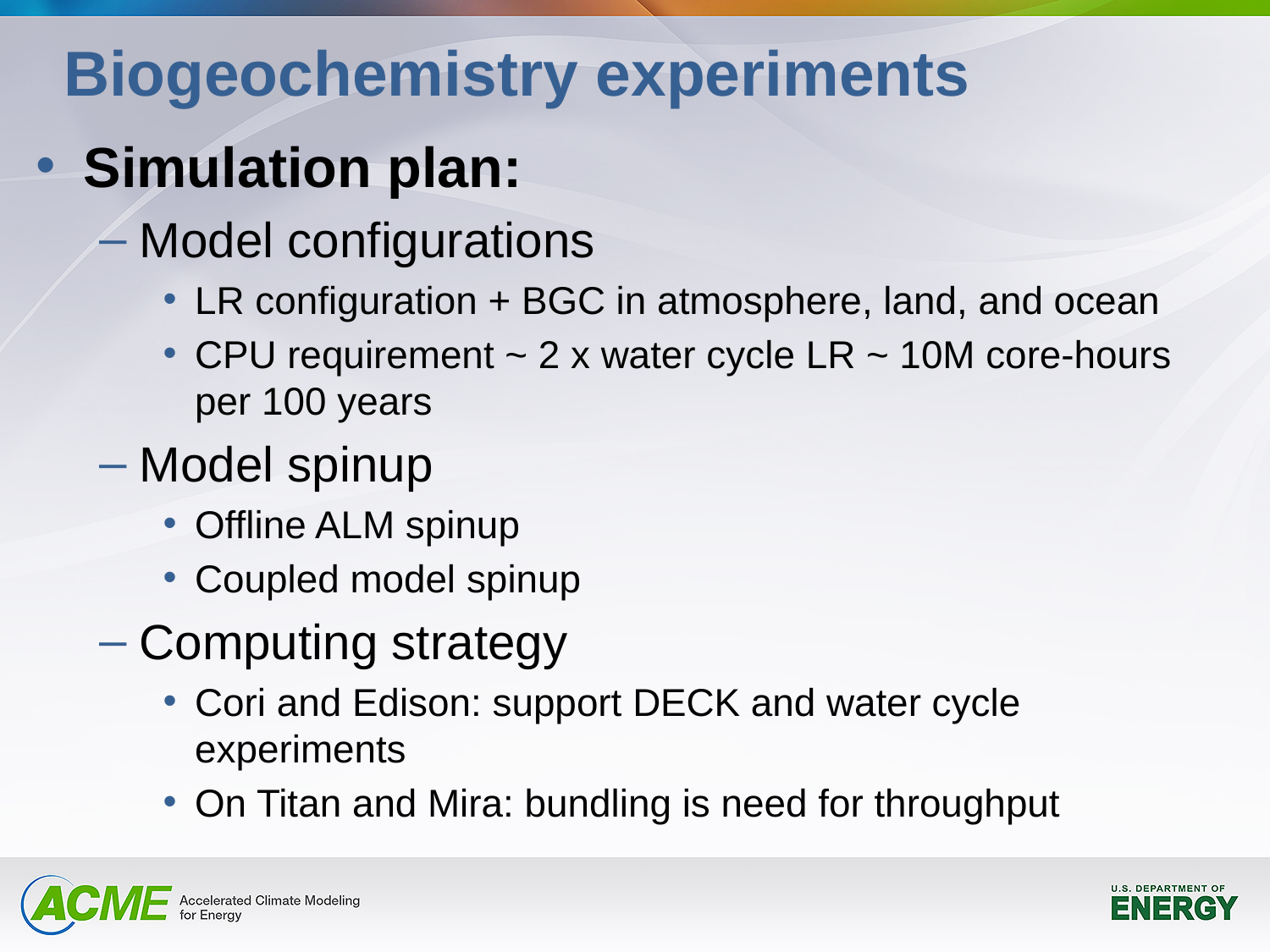

# Biogeochemistry experiments
Simulation plan:
Model configurations
LR configuration + BGC in atmosphere, land, and ocean
CPU requirement ~ 2 x water cycle LR ~ 10M core-hours per 100 years
Model spinup
Offline ALM spinup
Coupled model spinup
Computing strategy
Cori and Edison: support DECK and water cycle experiments
On Titan and Mira: bundling is need for throughput